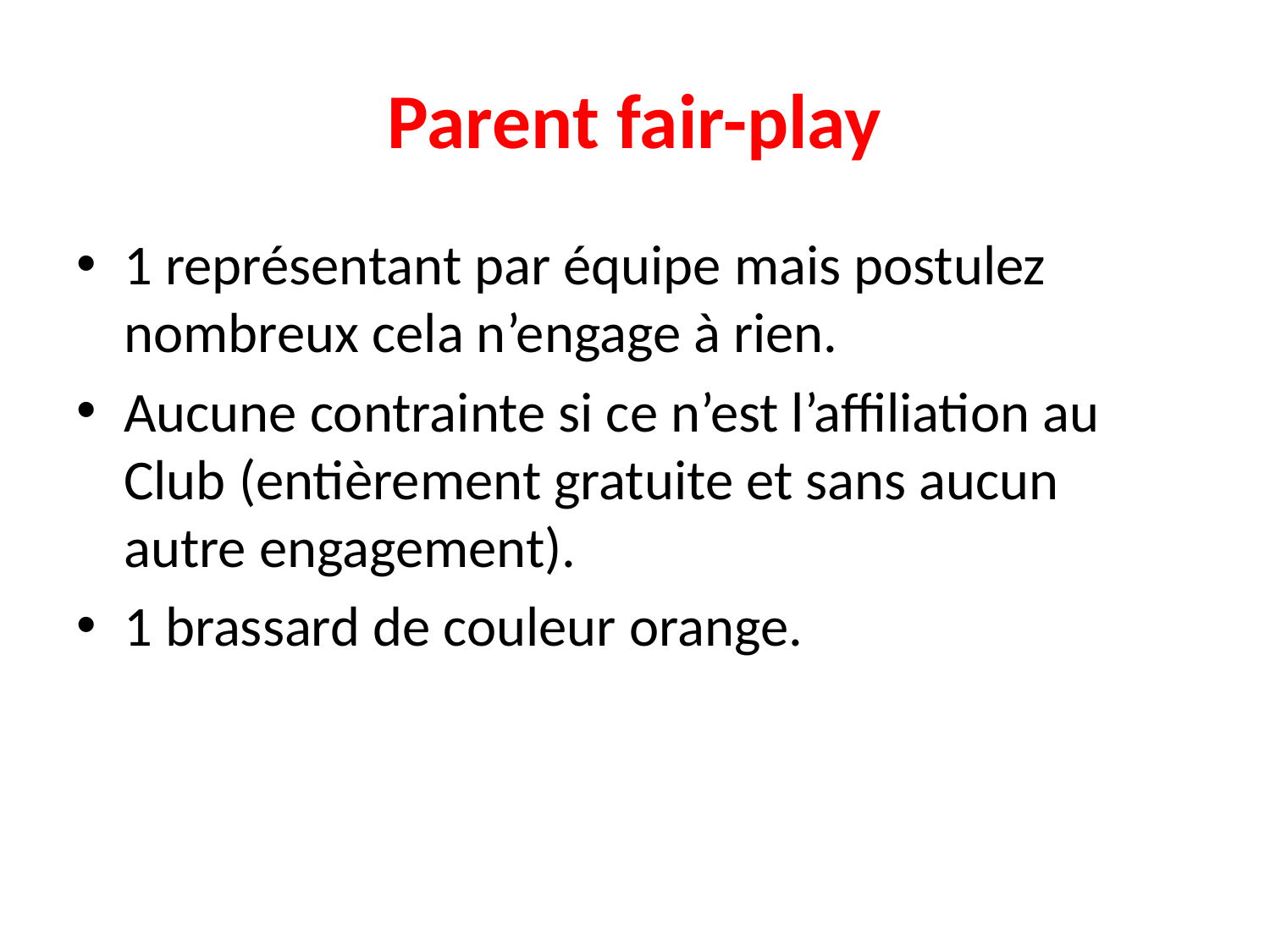

# Parent fair-play
1 représentant par équipe mais postulez nombreux cela n’engage à rien.
Aucune contrainte si ce n’est l’affiliation au Club (entièrement gratuite et sans aucun autre engagement).
1 brassard de couleur orange.